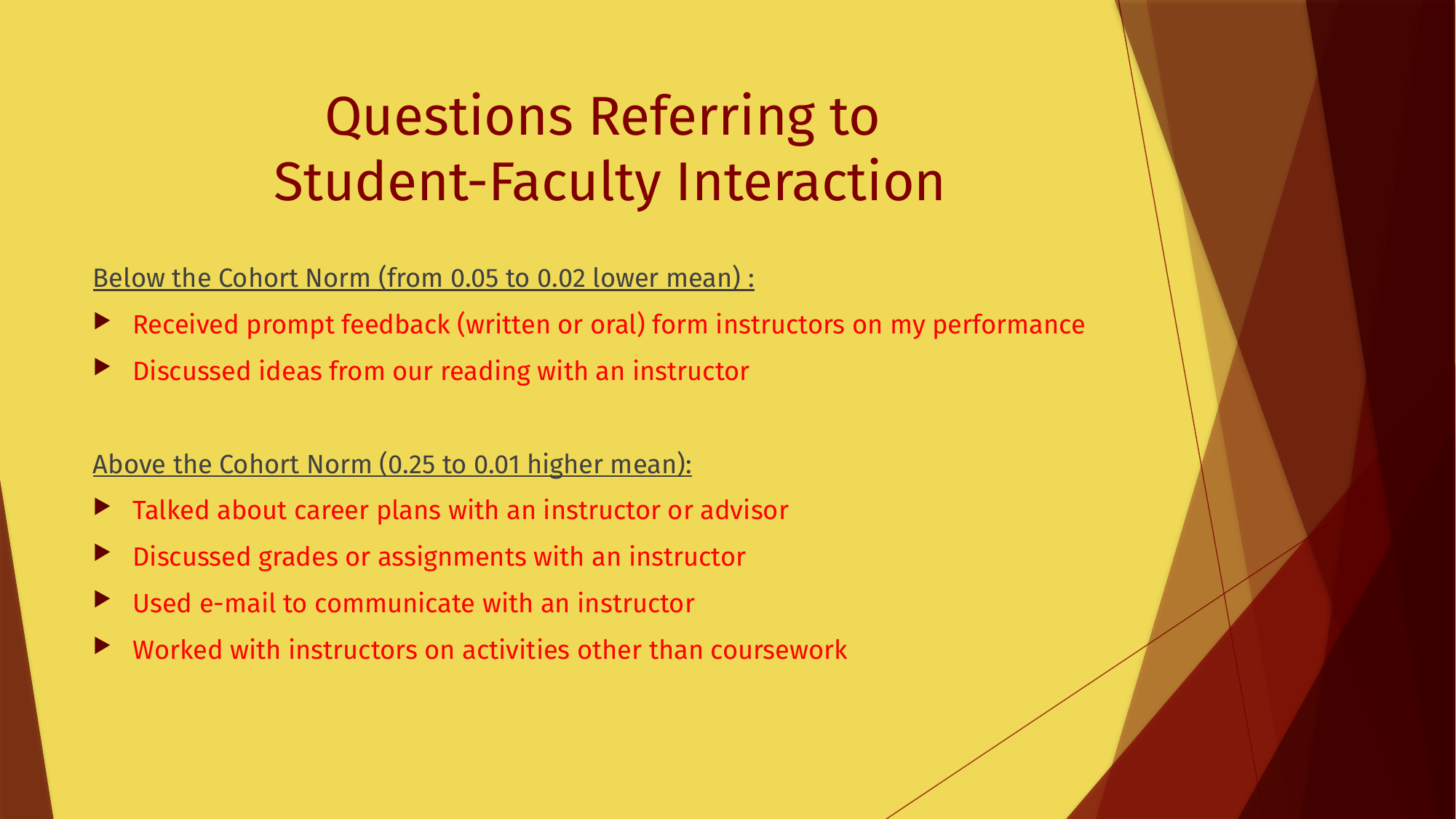

# Questions Referring to Student-Faculty Interaction

Below the Cohort Norm (from 0.05 to 0.02 lower mean) :
Received prompt feedback (written or oral) form instructors on my performance
Discussed ideas from our reading with an instructor

Above the Cohort Norm (0.25 to 0.01 higher mean):
Talked about career plans with an instructor or advisor
Discussed grades or assignments with an instructor
Used e-mail to communicate with an instructor
Worked with instructors on activities other than coursework